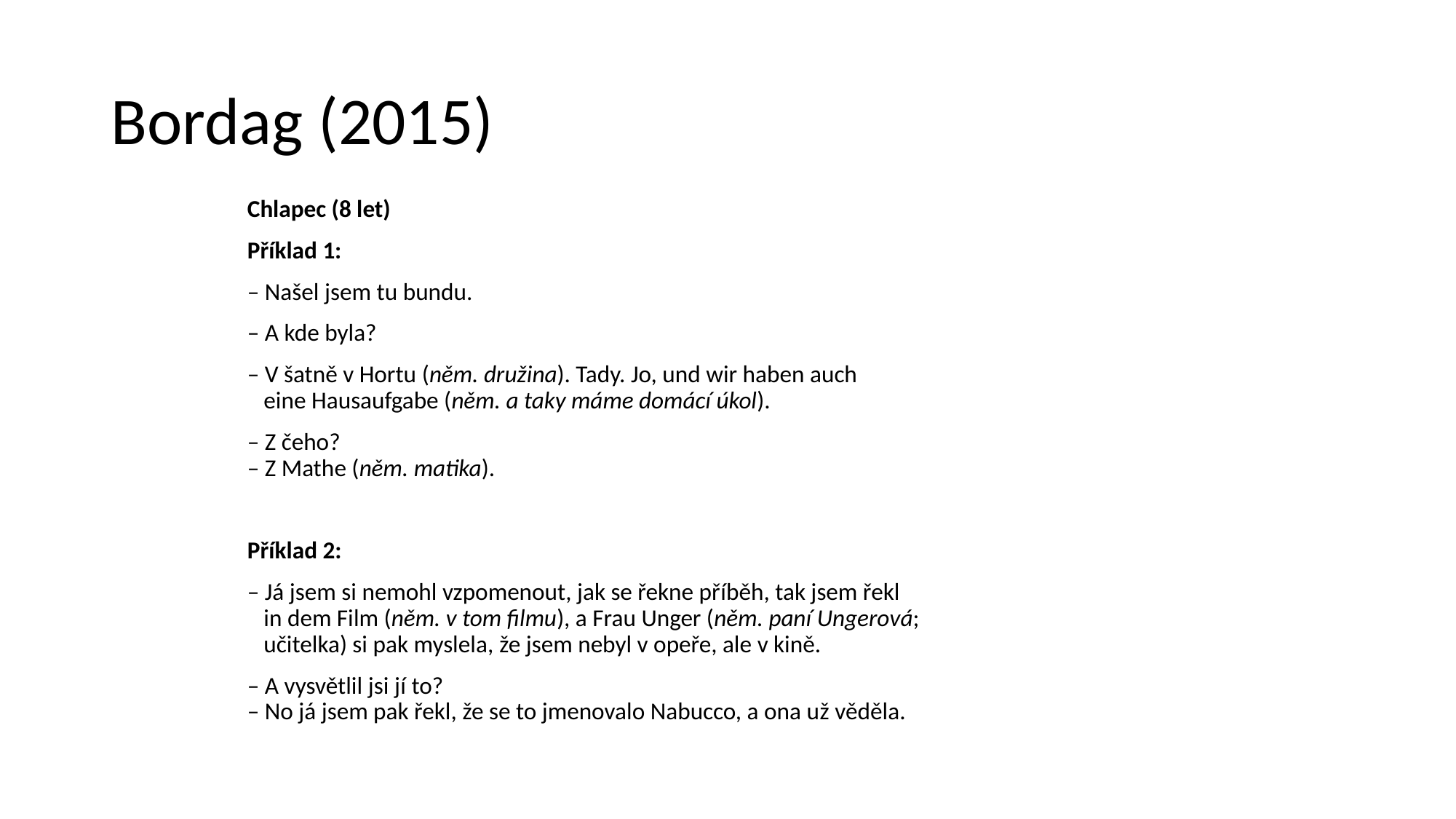

# Bordag (2015)
Chlapec (8 let)
Příklad 1:
– Našel jsem tu bundu.
– A kde byla?
– V šatně v Hortu (něm. družina). Tady. Jo, und wir haben auch
   eine Hausaufgabe (něm. a taky máme domácí úkol).
– Z čeho?
– Z Mathe (něm. matika).

Příklad 2:
– Já jsem si nemohl vzpomenout, jak se řekne příběh, tak jsem řekl
   in dem Film (něm. v tom filmu), a Frau Unger (něm. paní Ungerová;
   učitelka) si pak myslela, že jsem nebyl v opeře, ale v kině.
– A vysvětlil jsi jí to?
– No já jsem pak řekl, že se to jmenovalo Nabucco, a ona už věděla.